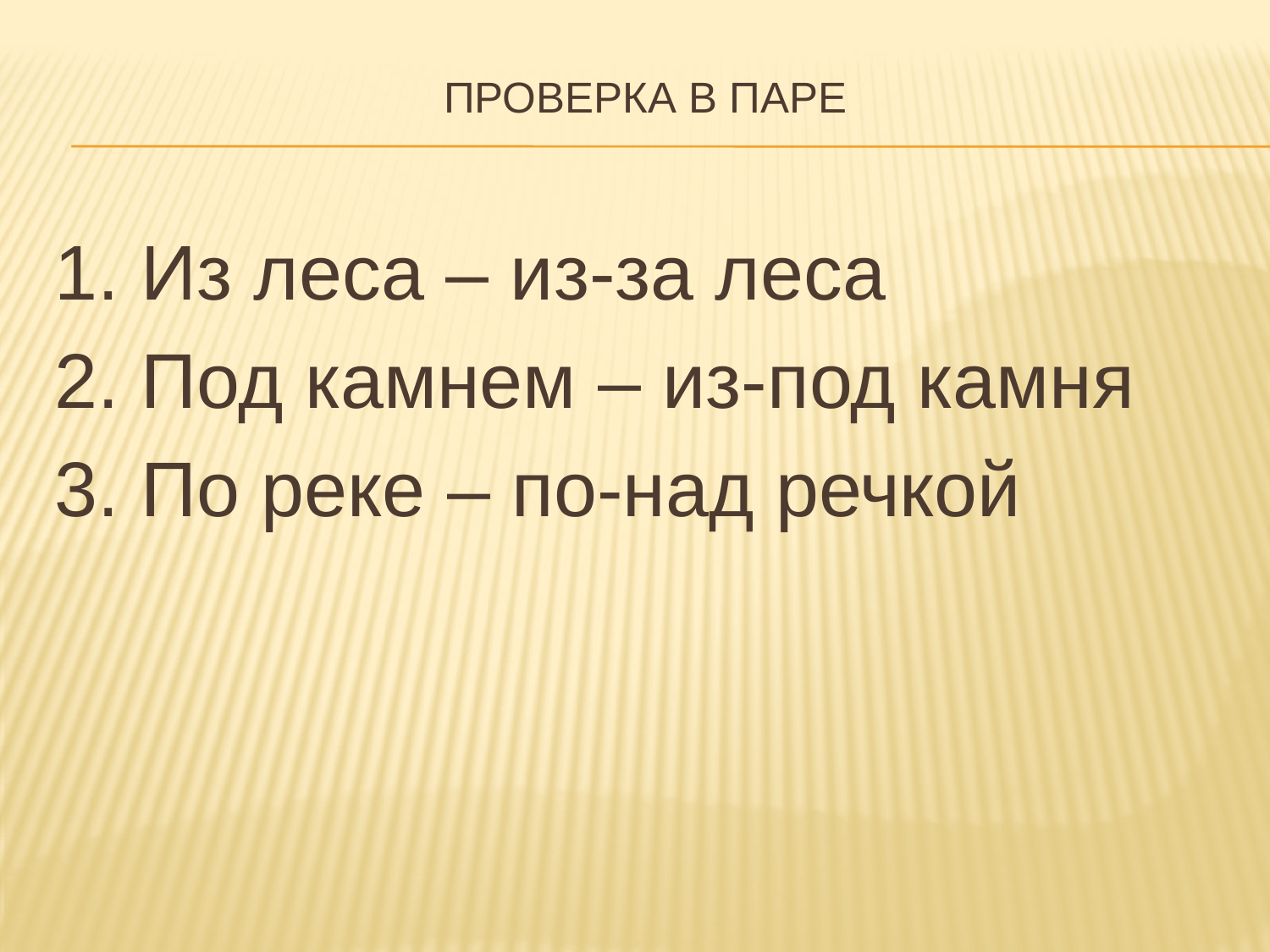

# Проверка в паре
1. Из леса – из-за леса
2. Под камнем – из-под камня
3. По реке – по-над речкой